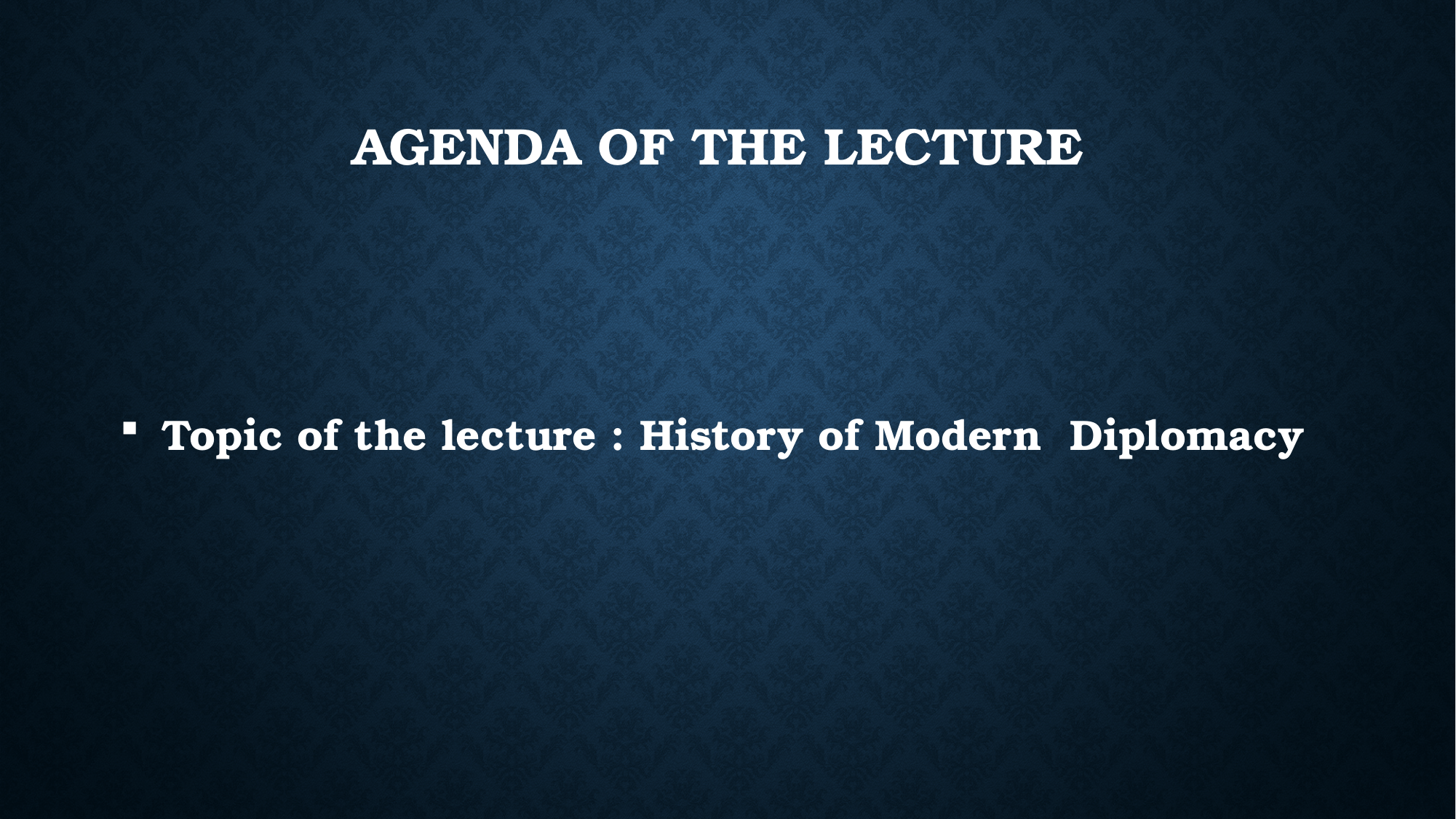

# Agenda of the lecture

 Topic of the lecture : History of Modern  Diplomacy